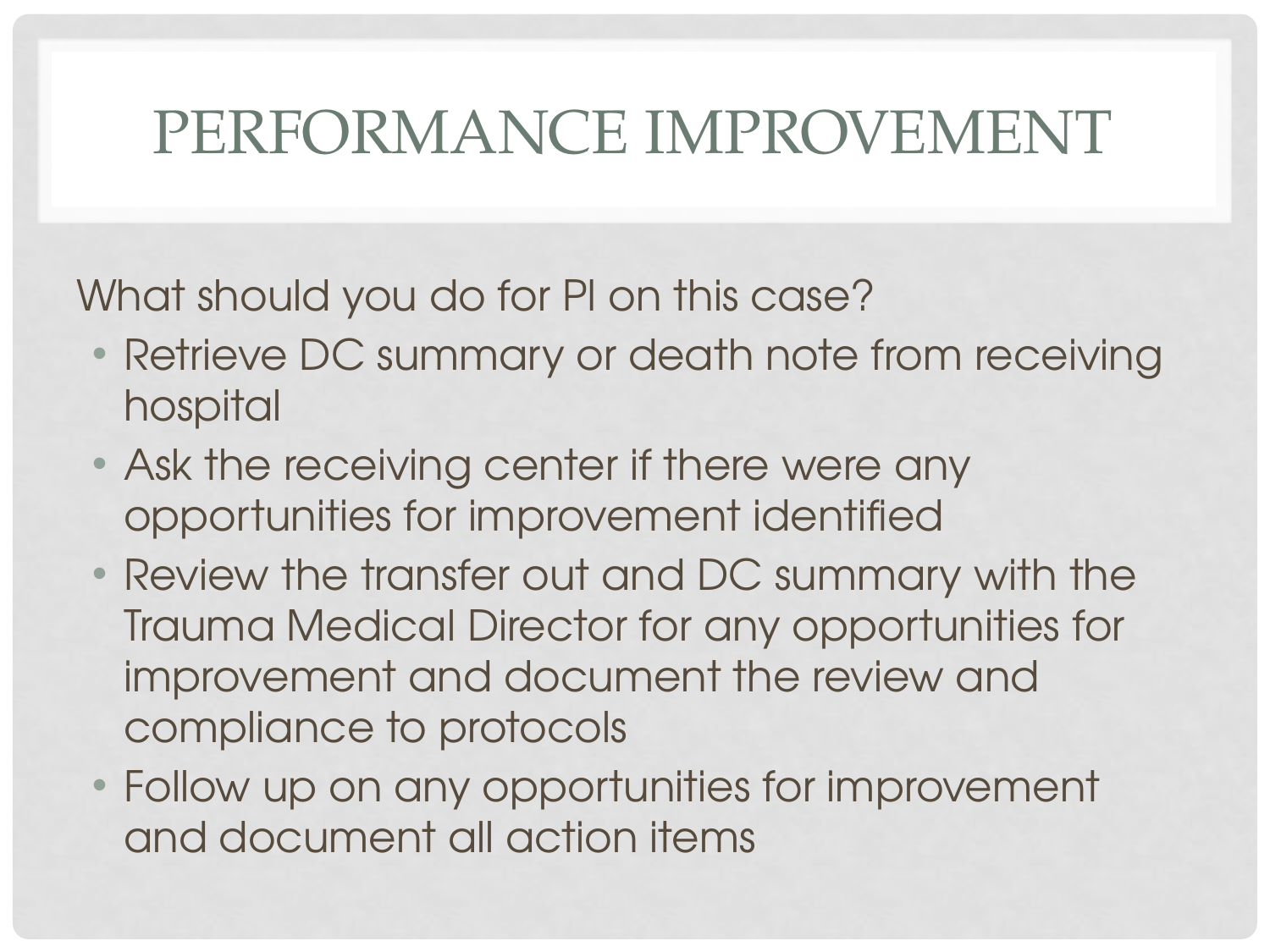

# Performance Improvement
What should you do for PI on this case?
Retrieve DC summary or death note from receiving hospital
Ask the receiving center if there were any opportunities for improvement identified
Review the transfer out and DC summary with the Trauma Medical Director for any opportunities for improvement and document the review and compliance to protocols
Follow up on any opportunities for improvement and document all action items